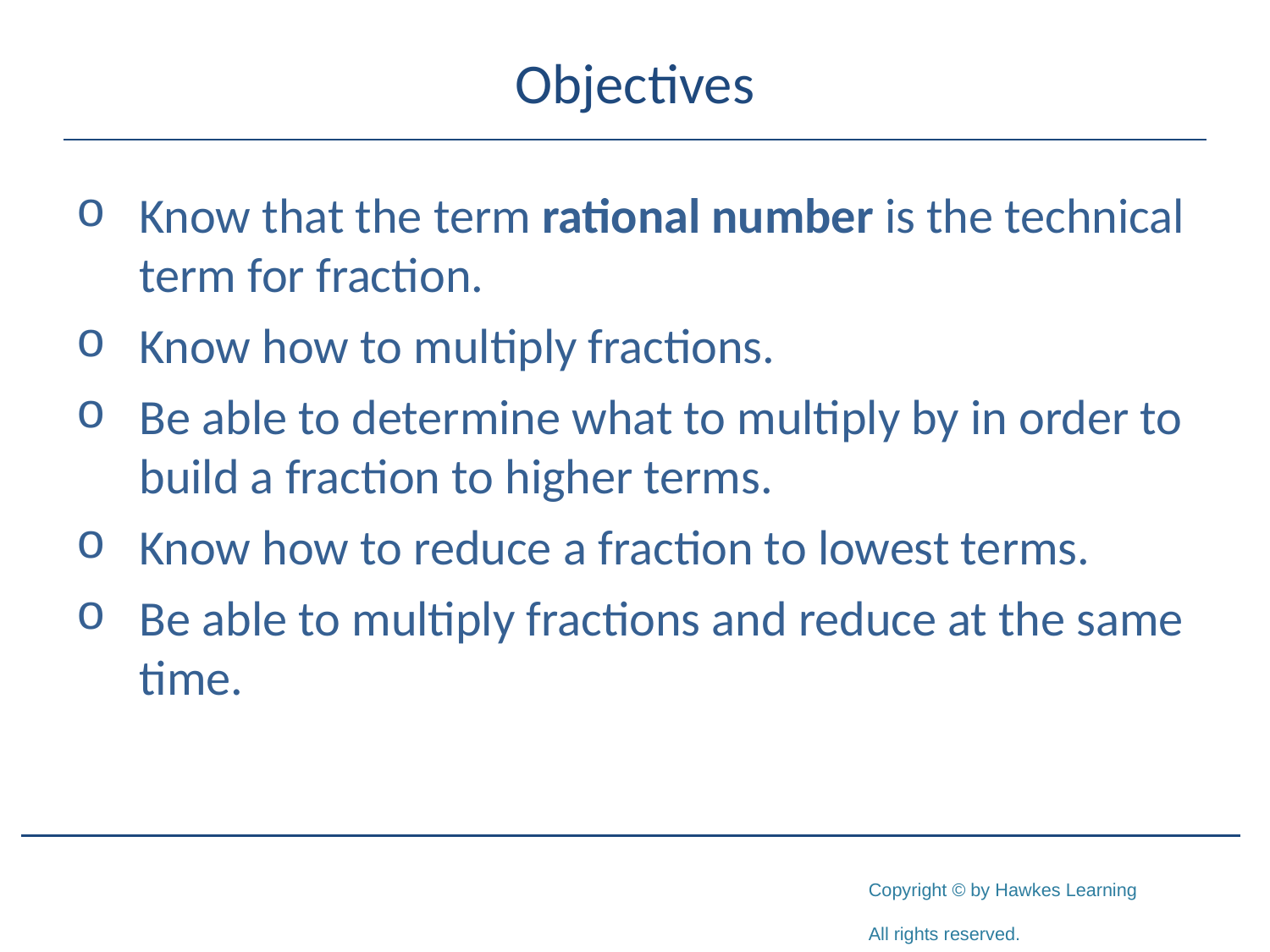

# Objectives
Know that the term rational number is the technical term for fraction.
Know how to multiply fractions.
Be able to determine what to multiply by in order to build a fraction to higher terms.
Know how to reduce a fraction to lowest terms.
Be able to multiply fractions and reduce at the same time.